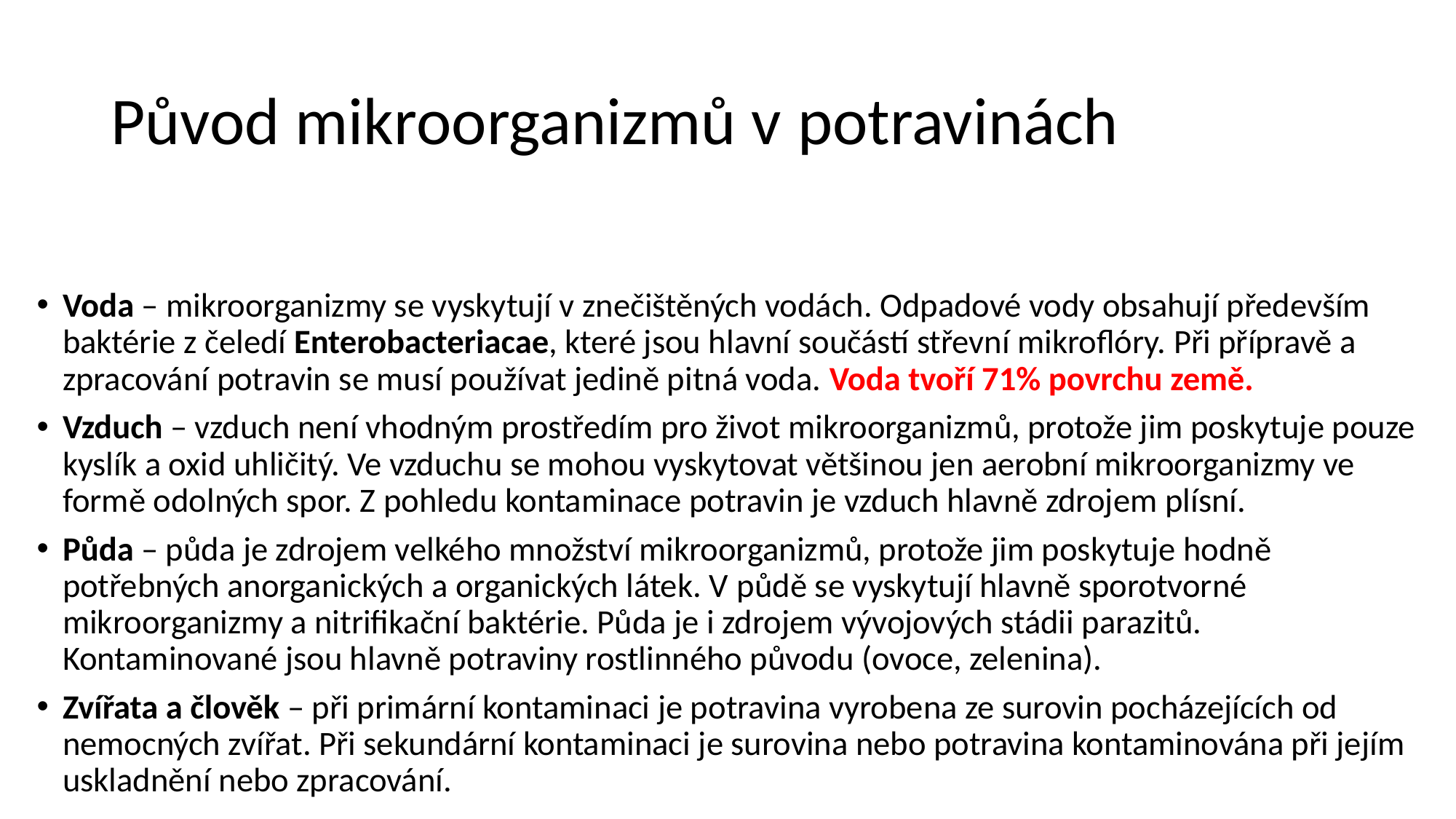

# Původ mikroorganizmů v potravinách

Voda – mikroorganizmy se vyskytují v znečištěných vodách. Odpadové vody obsahují především baktérie z čeledí Enterobacteriacae, které jsou hlavní součástí střevní mikroflóry. Při přípravě a zpracování potravin se musí používat jedině pitná voda. Voda tvoří 71% povrchu země.
Vzduch – vzduch není vhodným prostředím pro život mikroorganizmů, protože jim poskytuje pouze kyslík a oxid uhličitý. Ve vzduchu se mohou vyskytovat většinou jen aerobní mikroorganizmy ve formě odolných spor. Z pohledu kontaminace potravin je vzduch hlavně zdrojem plísní.
Půda – půda je zdrojem velkého množství mikroorganizmů, protože jim poskytuje hodně potřebných anorganických a organických látek. V půdě se vyskytují hlavně sporotvorné mikroorganizmy a nitrifikační baktérie. Půda je i zdrojem vývojových stádii parazitů. Kontaminované jsou hlavně potraviny rostlinného původu (ovoce, zelenina).
Zvířata a člověk – při primární kontaminaci je potravina vyrobena ze surovin pocházejících od nemocných zvířat. Při sekundární kontaminaci je surovina nebo potravina kontaminována při jejím uskladnění nebo zpracování.